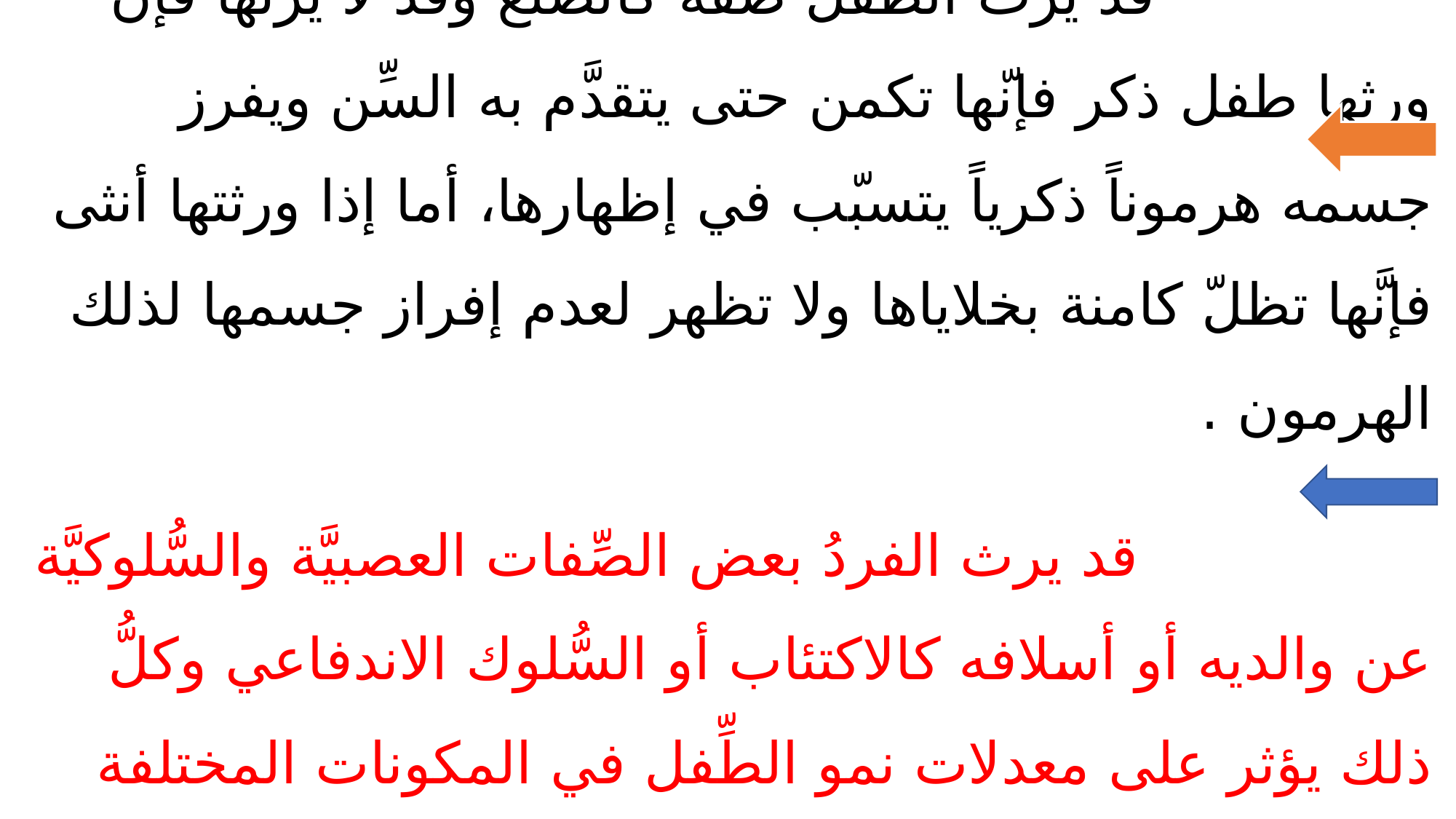

# قد يرث الطفل صفة كالصَّلع وقد لا يرثها فإنْ ورثها طفل ذكر فإنّها تكمن حتى يتقدَّم به السِّن ويفرز جسمه هرموناً ذكرياً يتسبّب في إظهارها، أما إذا ورثتها أنثى فإنَّها تظلّ كامنة بخلاياها ولا تظهر لعدم إفراز جسمها لذلك الهرمون . قد يرث الفردُ بعض الصِّفات العصبيَّة والسُّلوكيَّة عن والديه أو أسلافه كالاكتئاب أو السُّلوك الاندفاعي وكلُّ ذلك يؤثر على معدلات نمو الطِّفل في المكونات المختلفة لشخصيَّته